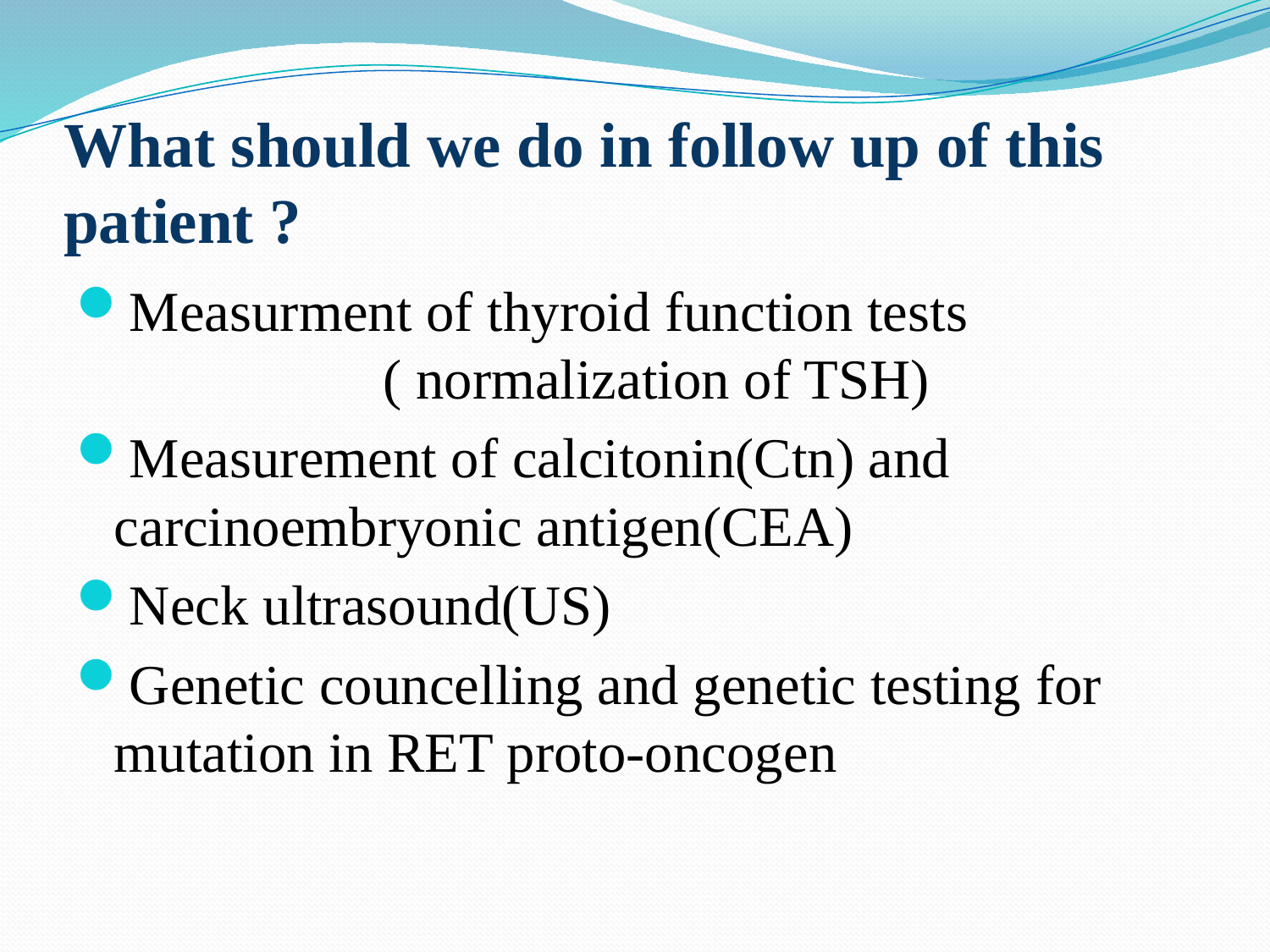

# What should we do in follow up of this patient ?
Measurment of thyroid function tests                                   ( normalization of TSH)
Measurement of calcitonin(Ctn) and carcinoembryonic antigen(CEA)
Neck ultrasound(US)
Genetic councelling and genetic testing for mutation in RET proto-oncogen